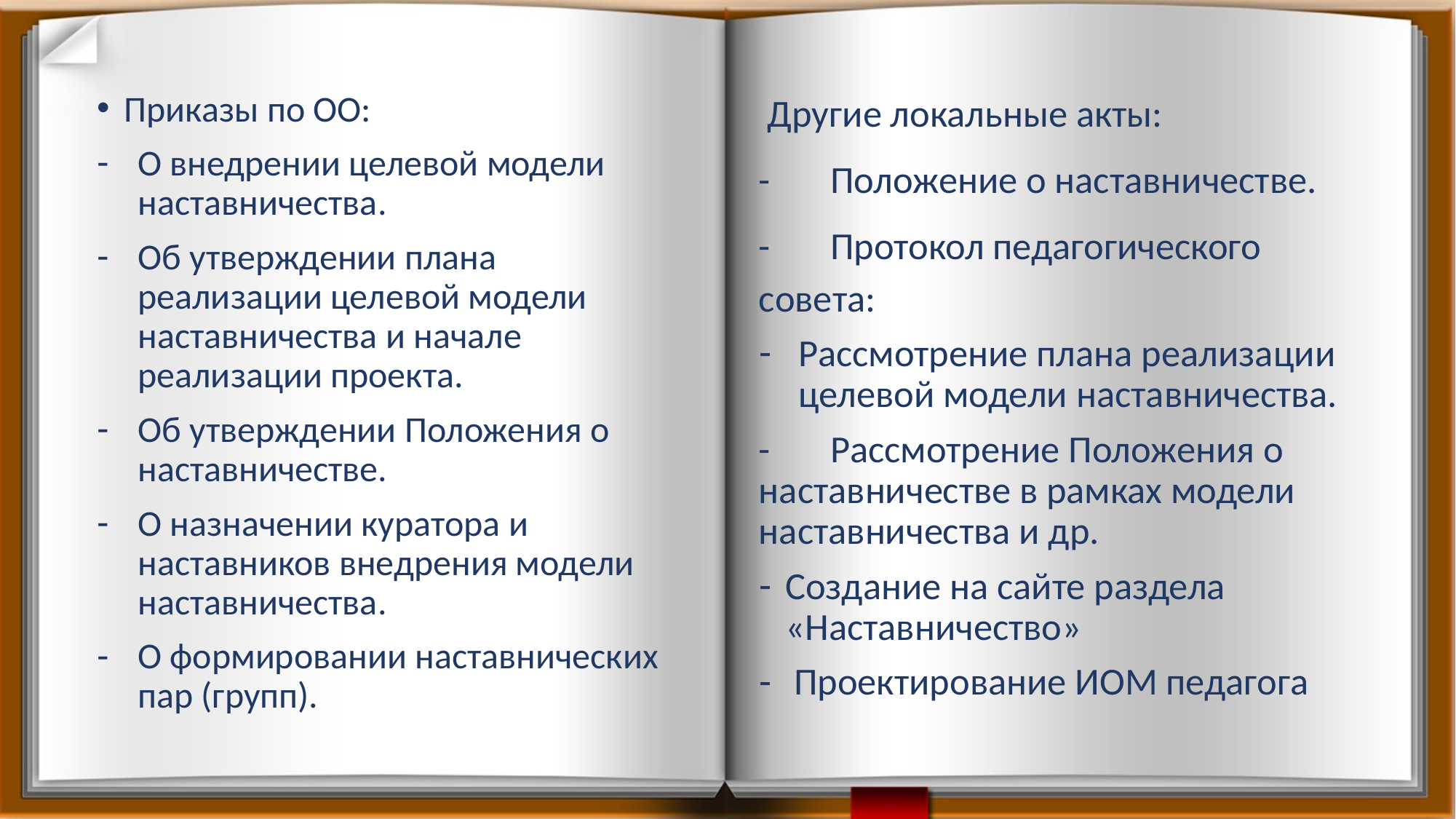

Приказы по ОО:
О внедрении целевой модели наставничества.
Об утверждении плана реализации целевой модели наставничества и начале реализации проекта.
Об утверждении Положения о наставничестве.
О назначении куратора и наставников внедрения модели наставничества.
О формировании наставнических пар (групп).

 Другие локальные акты:
-       Положение о наставничестве.
-       Протокол педагогического совета:
Рассмотрение плана реализации целевой модели наставничества.
-       Рассмотрение Положения о наставничестве в рамках модели наставничества и др.
Создание на сайте раздела «Наставничество»
 Проектирование ИОМ педагога